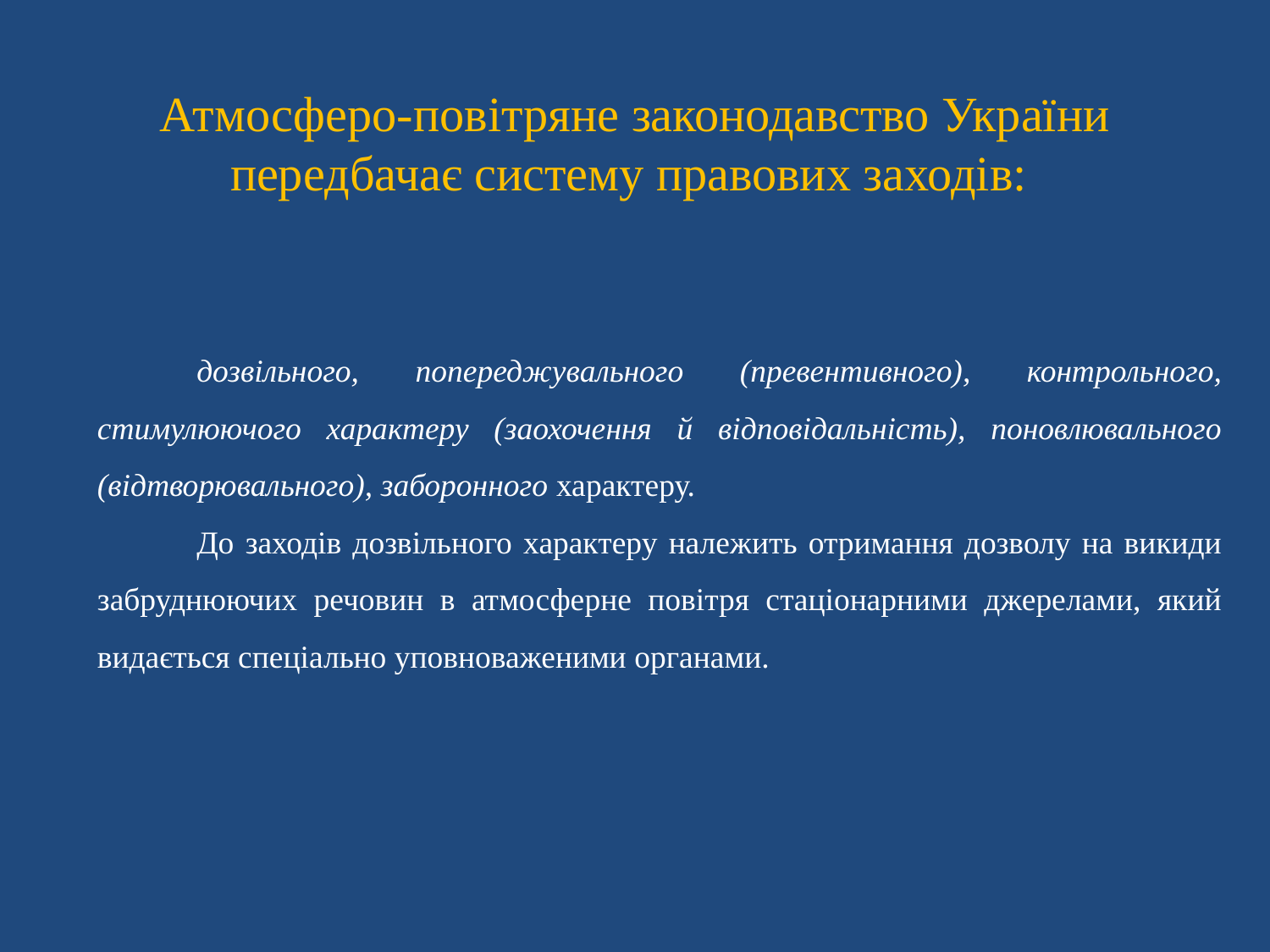

Атмосферо-повітряне законодавство України передбачає систему правових заходів:
дозвільного, попереджувального (превентивного), контрольного, стимулюючого характеру (заохочення й відповідальність), поновлювального (відтворювального), заборонного характеру.
До заходів дозвільного характеру належить отримання дозволу на викиди забруднюючих речовин в атмосферне повітря стаціонарними джерелами, який видається спеціально уповноваженими органами.